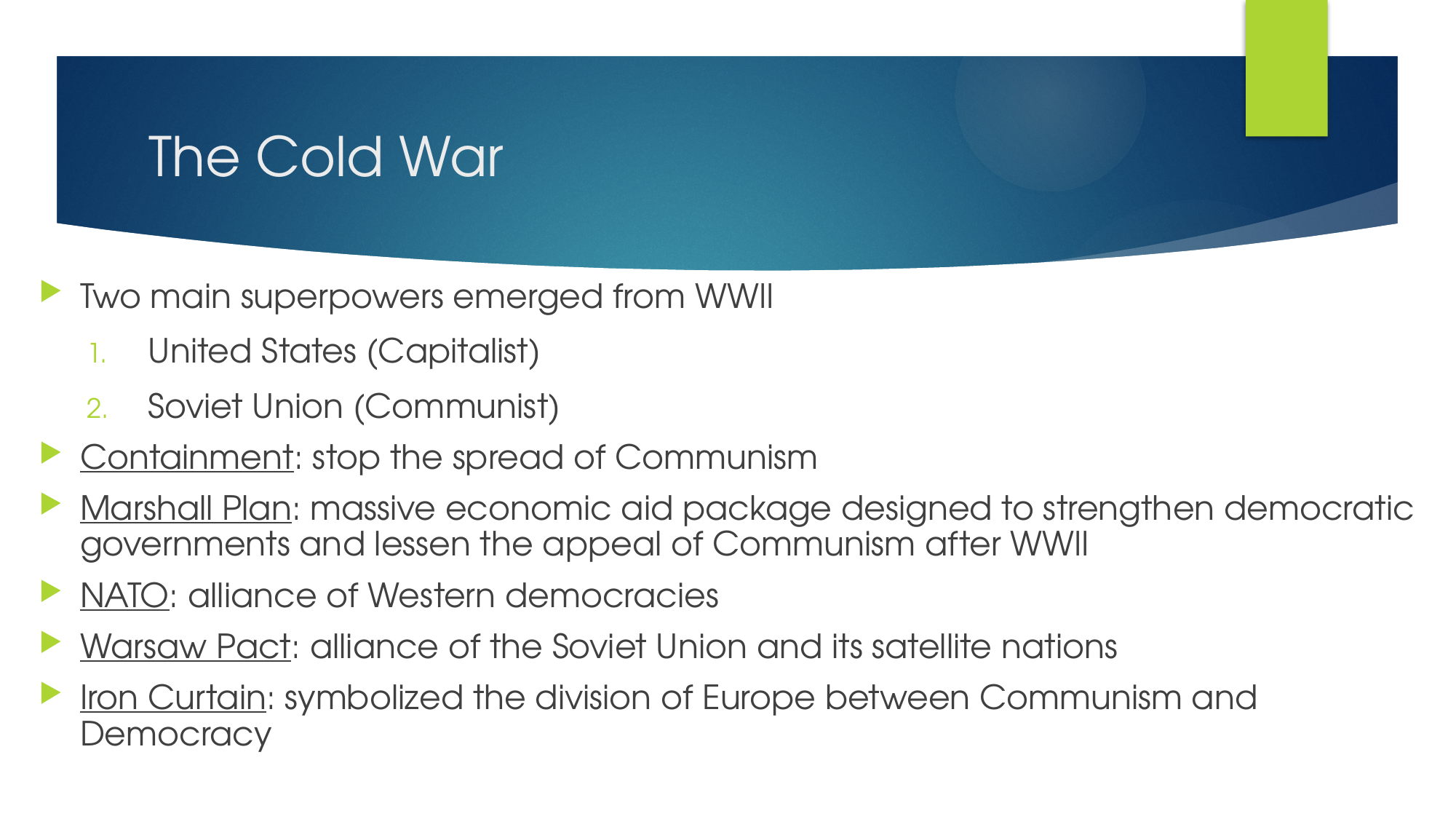

# The Cold War
Two main superpowers emerged from WWII
United States (Capitalist)
Soviet Union (Communist)
Containment: stop the spread of Communism
Marshall Plan: massive economic aid package designed to strengthen democratic governments and lessen the appeal of Communism after WWII
NATO: alliance of Western democracies
Warsaw Pact: alliance of the Soviet Union and its satellite nations
Iron Curtain: symbolized the division of Europe between Communism and Democracy